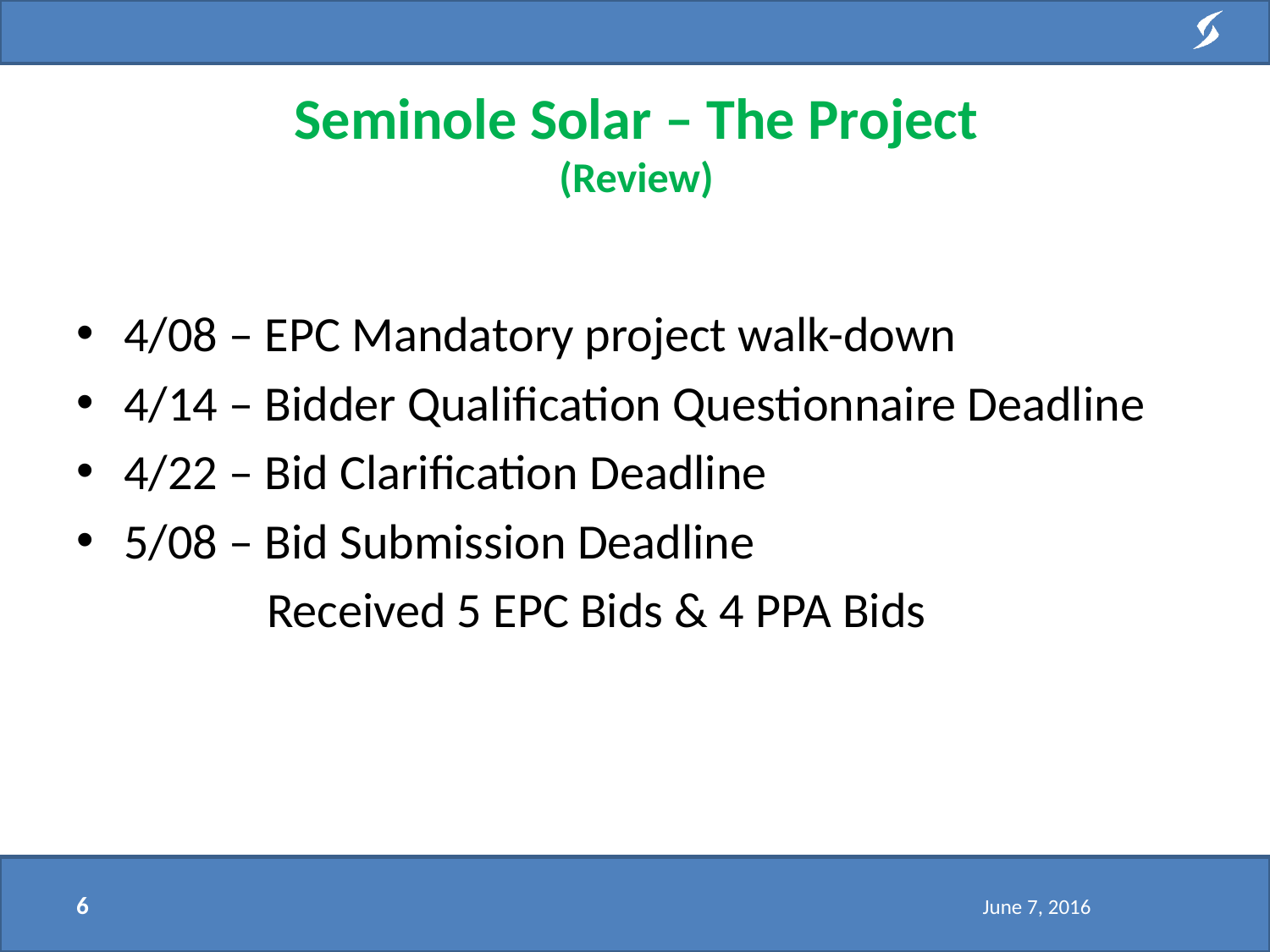

# Seminole Solar – The Project (Review)
4/08 – EPC Mandatory project walk-down
4/14 – Bidder Qualification Questionnaire Deadline
4/22 – Bid Clarification Deadline
5/08 – Bid Submission Deadline
Received 5 EPC Bids & 4 PPA Bids

6
June 7, 2016